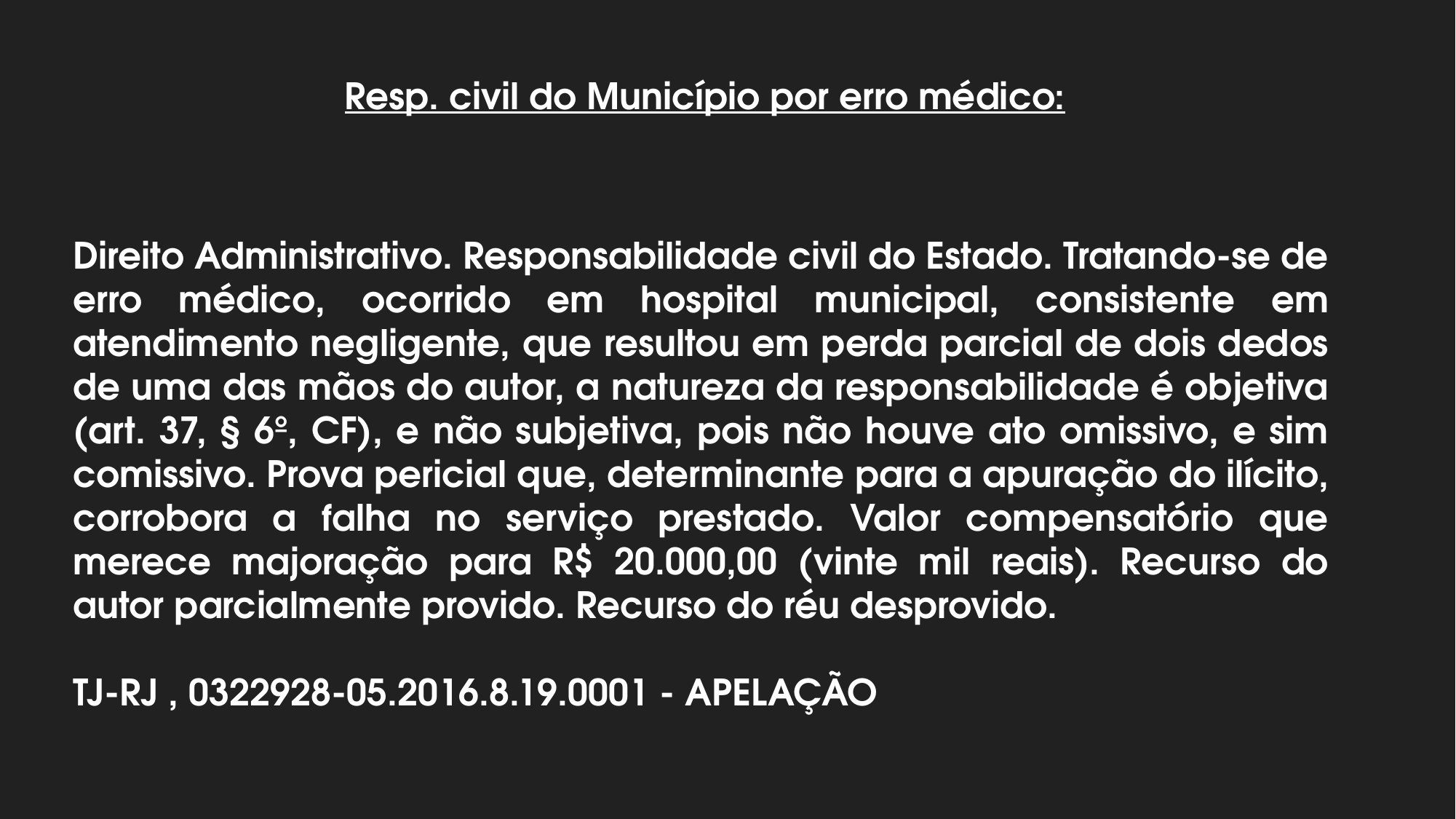

Resp. civil do Município por erro médico:
Direito Administrativo. Responsabilidade civil do Estado. Tratando-se de erro médico, ocorrido em hospital municipal, consistente em atendimento negligente, que resultou em perda parcial de dois dedos de uma das mãos do autor, a natureza da responsabilidade é objetiva (art. 37, § 6º, CF), e não subjetiva, pois não houve ato omissivo, e sim comissivo. Prova pericial que, determinante para a apuração do ilícito, corrobora a falha no serviço prestado. Valor compensatório que merece majoração para R$ 20.000,00 (vinte mil reais). Recurso do autor parcialmente provido. Recurso do réu desprovido.

TJ-RJ , 0322928-05.2016.8.19.0001 - APELAÇÃO